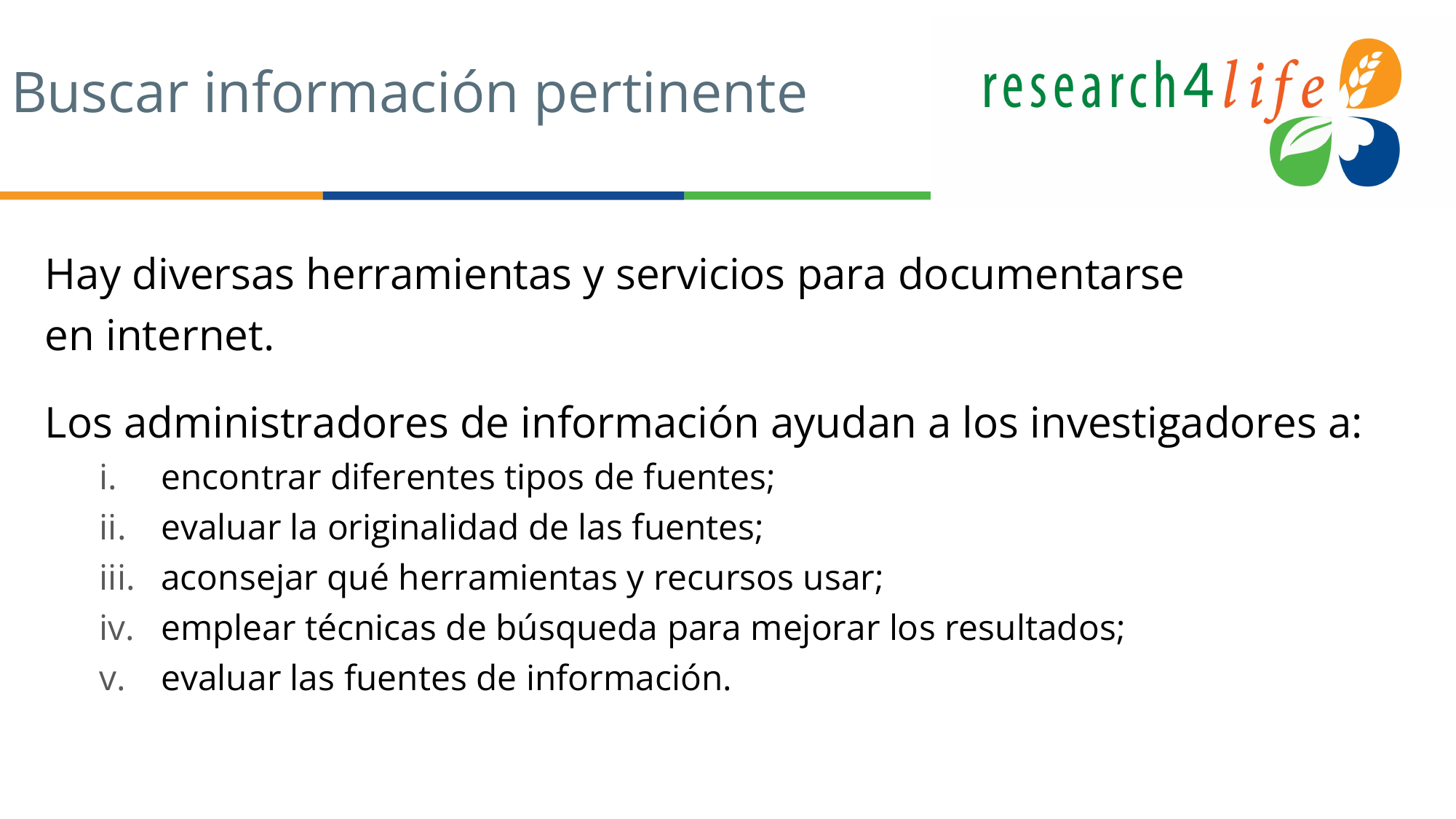

# Buscar información pertinente
Hay diversas herramientas y servicios para documentarse
en internet.

Los administradores de información ayudan a los investigadores a:
encontrar diferentes tipos de fuentes;
evaluar la originalidad de las fuentes;
aconsejar qué herramientas y recursos usar;
emplear técnicas de búsqueda para mejorar los resultados;
evaluar las fuentes de información.